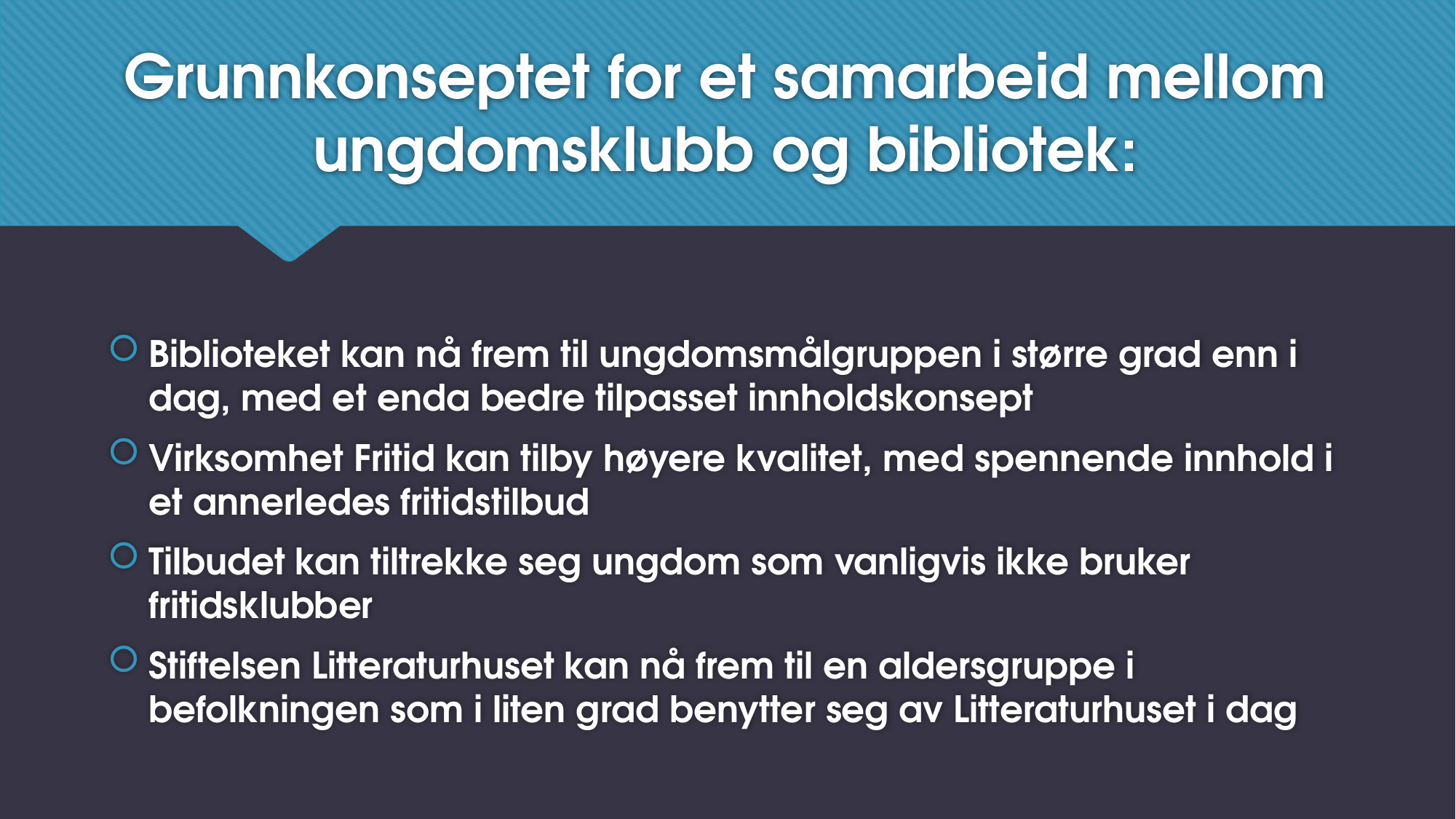

# Grunnkonseptet for et samarbeid mellom ungdomsklubb og bibliotek:
Biblioteket kan nå frem til ungdomsmålgruppen i større grad enn i dag, med et enda bedre tilpasset innholdskonsept
Virksomhet Fritid kan tilby høyere kvalitet, med spennende innhold i et annerledes fritidstilbud
Tilbudet kan tiltrekke seg ungdom som vanligvis ikke bruker fritidsklubber
Stiftelsen Litteraturhuset kan nå frem til en aldersgruppe i befolkningen som i liten grad benytter seg av Litteraturhuset i dag